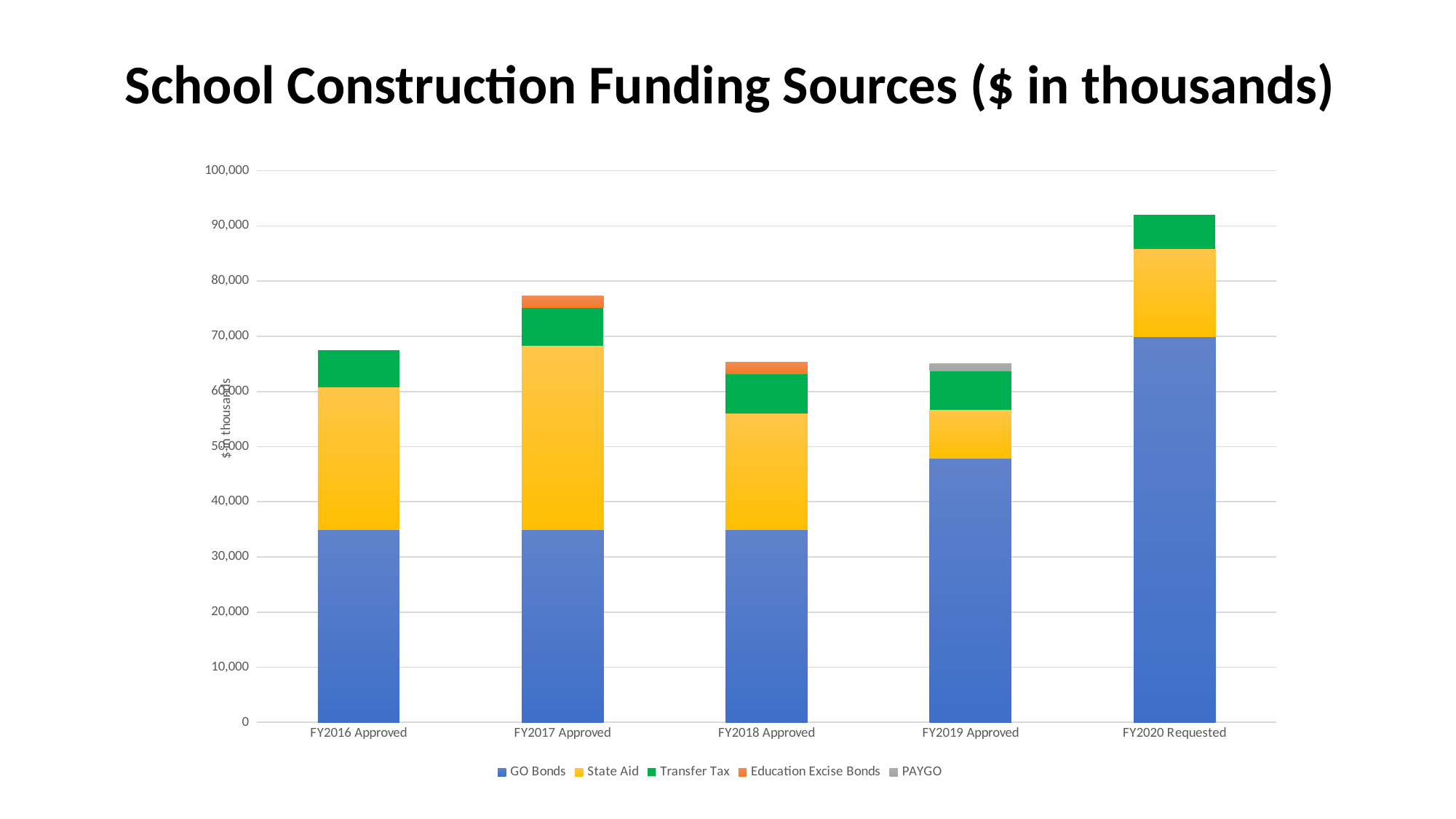

School Construction Funding Sources ($ in thousands)

### Chart

| Category | GO Bonds | State Aid | Transfer Tax | Education Excise Bonds | PAYGO |
|---|---|---|---|---|---|
| FY2016 Approved | 35000.0 | 25770.0 | 6700.0 | 0.0 | 0.0 |
| FY2017 Approved | 35000.0 | 33256.0 | 7000.0 | 2000.0 | 0.0 |
| FY2018 Approved | 35000.0 | 21066.0 | 7200.0 | 2000.0 | 0.0 |
| FY2019 Approved | 47926.0 | 8743.0 | 7000.0 | 0.0 | 1400.0 |
| FY2020 Requested | 69880.0 | 16006.0 | 6100.0 | 0.0 | 0.0 |